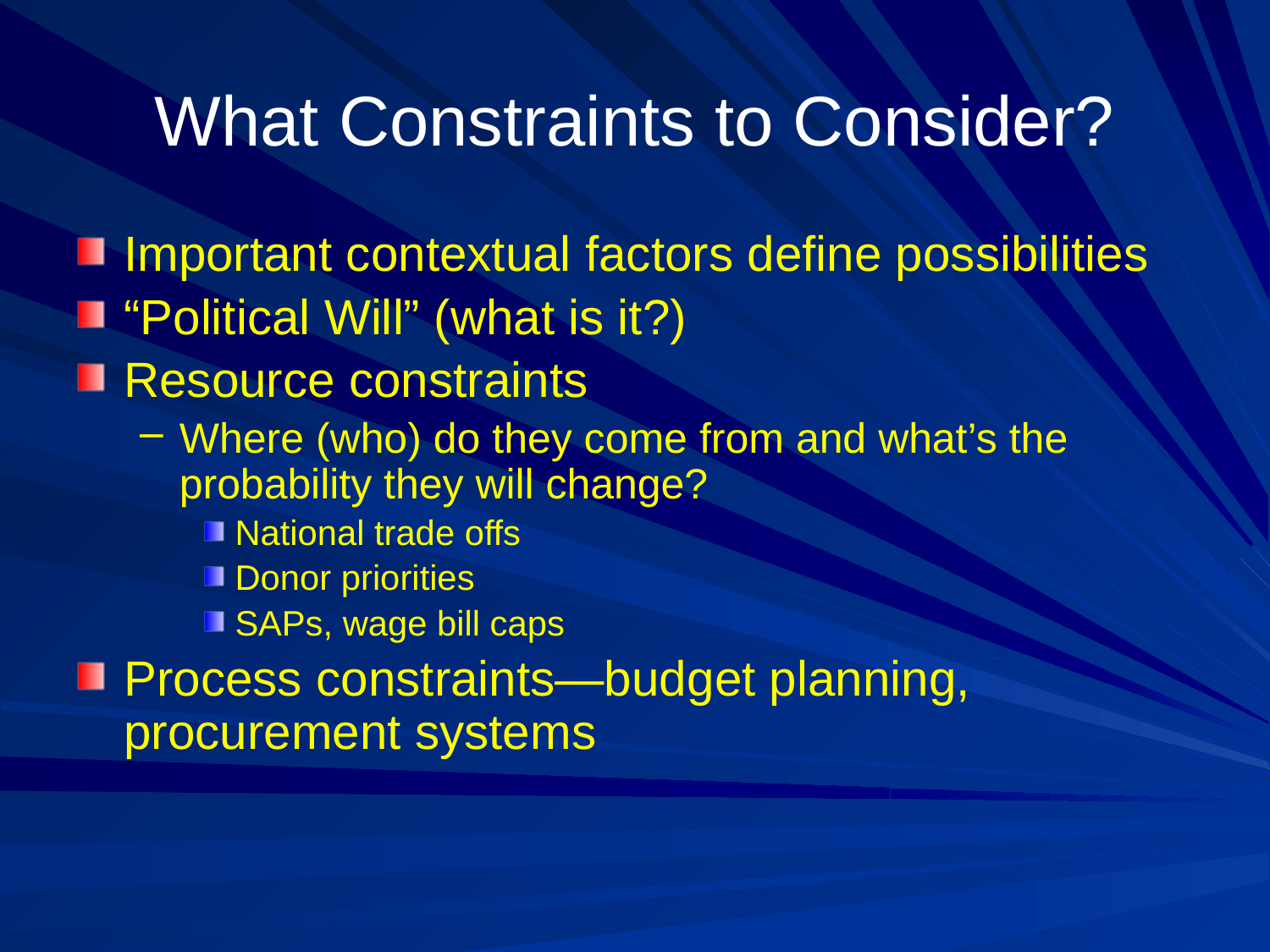

# What Constraints to Consider?
Important contextual factors define possibilities
“Political Will” (what is it?)
Resource constraints
Where (who) do they come from and what’s the probability they will change?
National trade offs
Donor priorities
SAPs, wage bill caps
Process constraints—budget planning, procurement systems